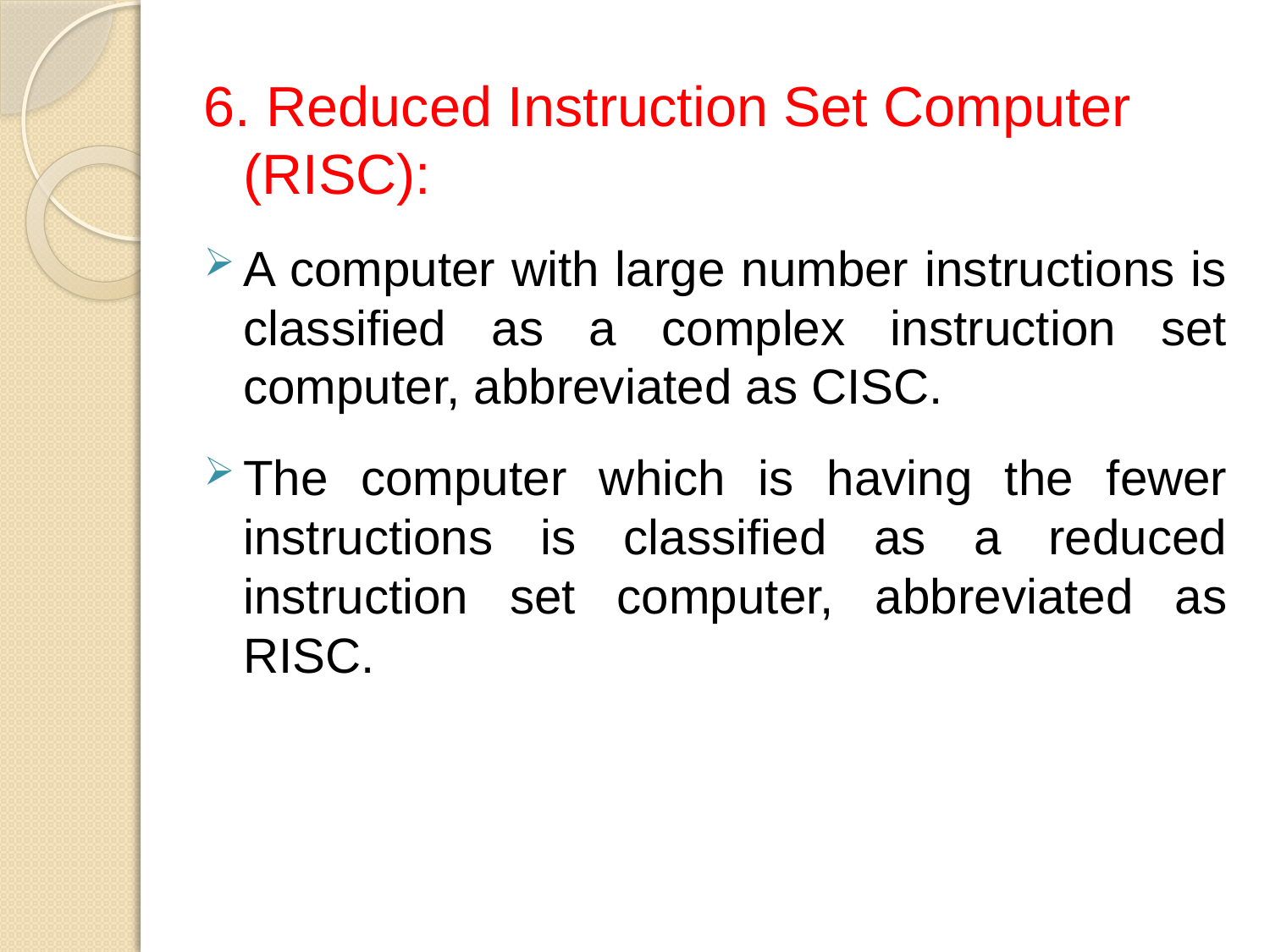

6. Reduced Instruction Set Computer (RISC):
A computer with large number instructions is classified as a complex instruction set computer, abbreviated as CISC.
The computer which is having the fewer instructions is classified as a reduced instruction set computer, abbreviated as RISC.